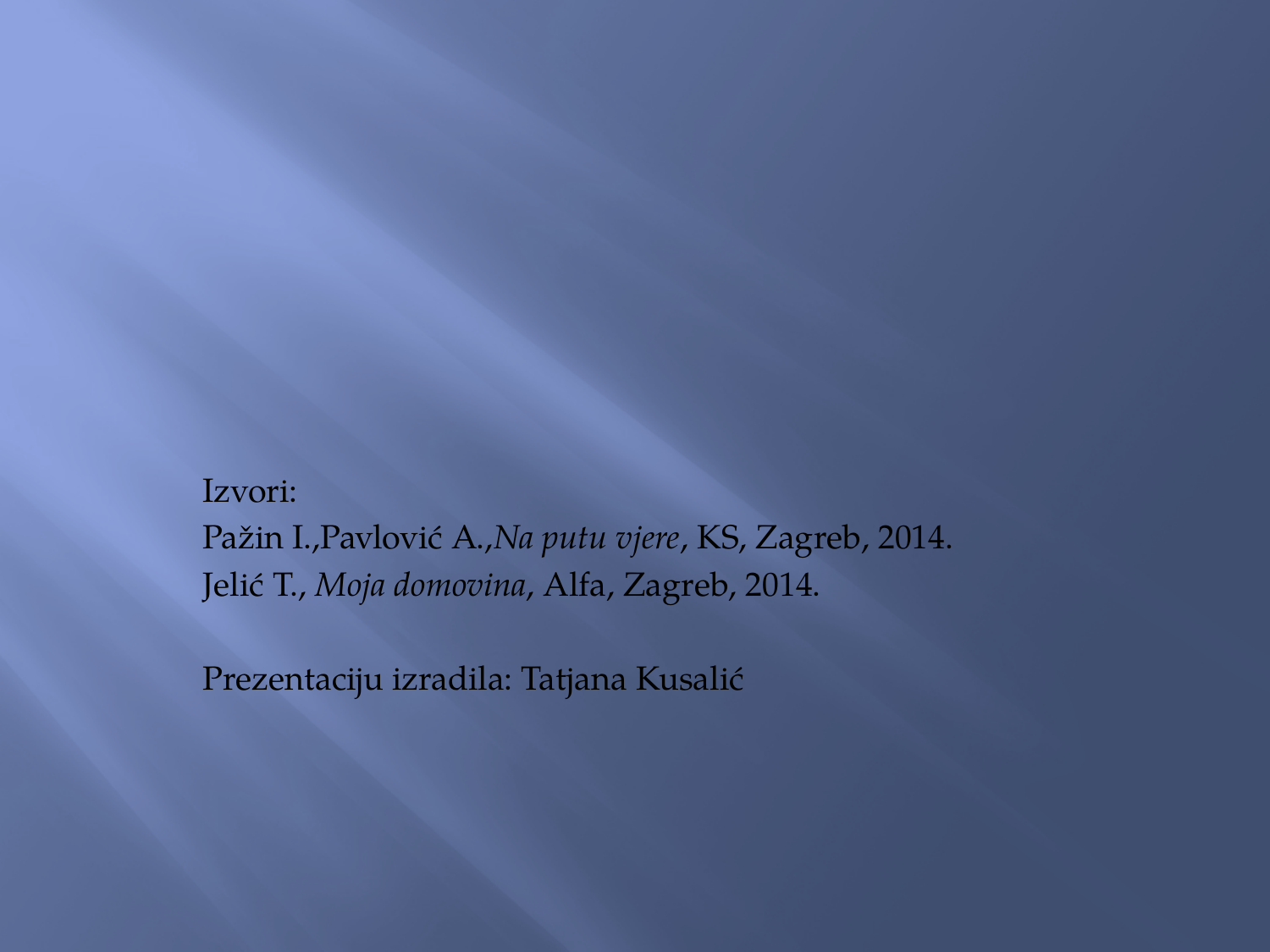

#
Izvori:
Pažin I.,Pavlović A.,Na putu vjere, KS, Zagreb, 2014.
Jelić T., Moja domovina, Alfa, Zagreb, 2014.

Prezentaciju izradila: Tatjana Kusalić